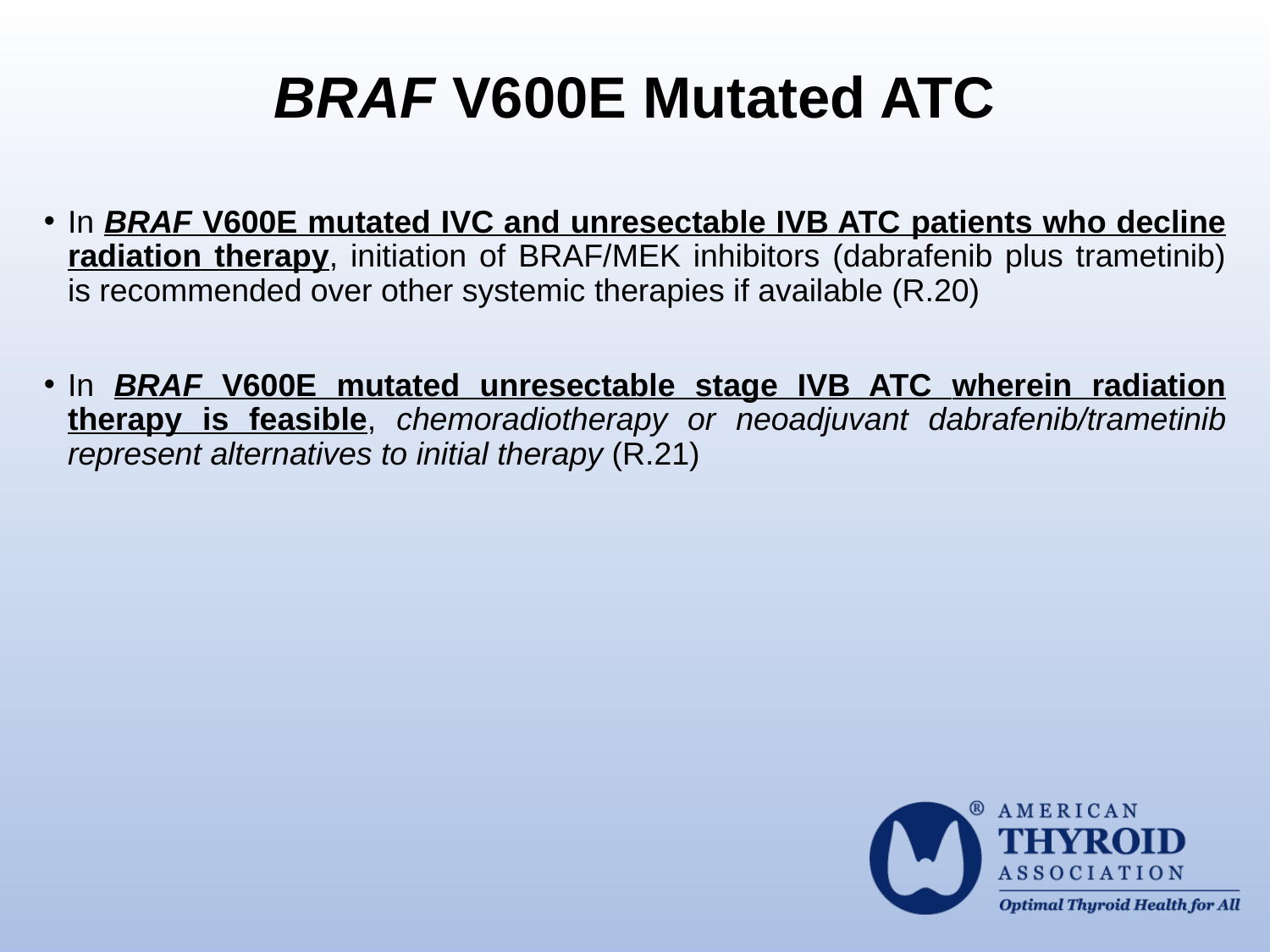

# BRAF V600E Mutated ATC

In BRAF V600E mutated IVC and unresectable IVB ATC patients who decline radiation therapy, initiation of BRAF/MEK inhibitors (dabrafenib plus trametinib) is recommended over other systemic therapies if available (R.20)

In BRAF V600E mutated unresectable stage IVB ATC wherein radiation therapy is feasible, chemoradiotherapy or neoadjuvant dabrafenib/trametinib represent alternatives to initial therapy (R.21)